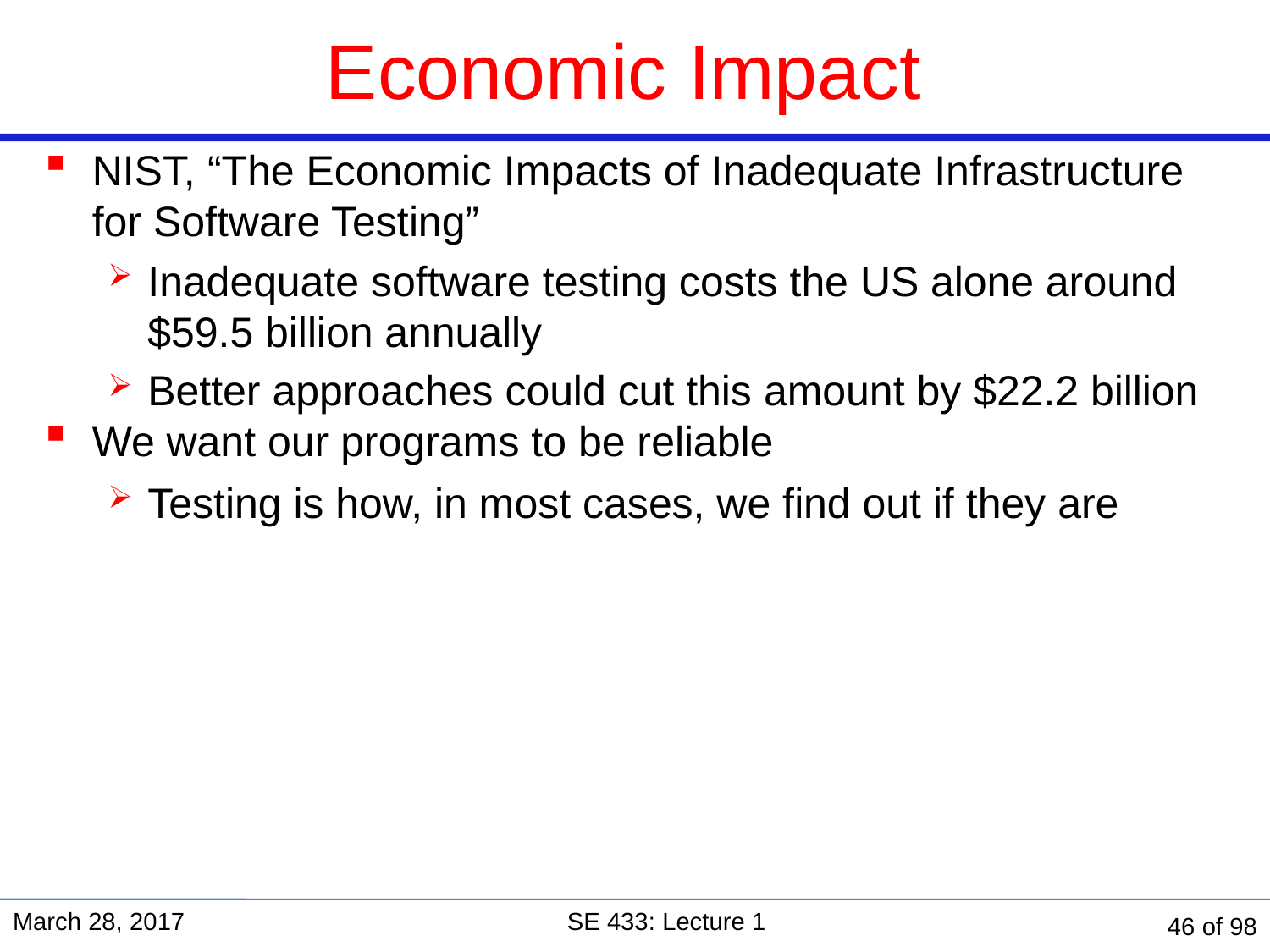

# Economic Impact
NIST, “The Economic Impacts of Inadequate Infrastructure for Software Testing”
Inadequate software testing costs the US alone around $59.5 billion annually
Better approaches could cut this amount by $22.2 billion
We want our programs to be reliable
Testing is how, in most cases, we find out if they are
March 28, 2017
SE 433: Lecture 1
46 of 98